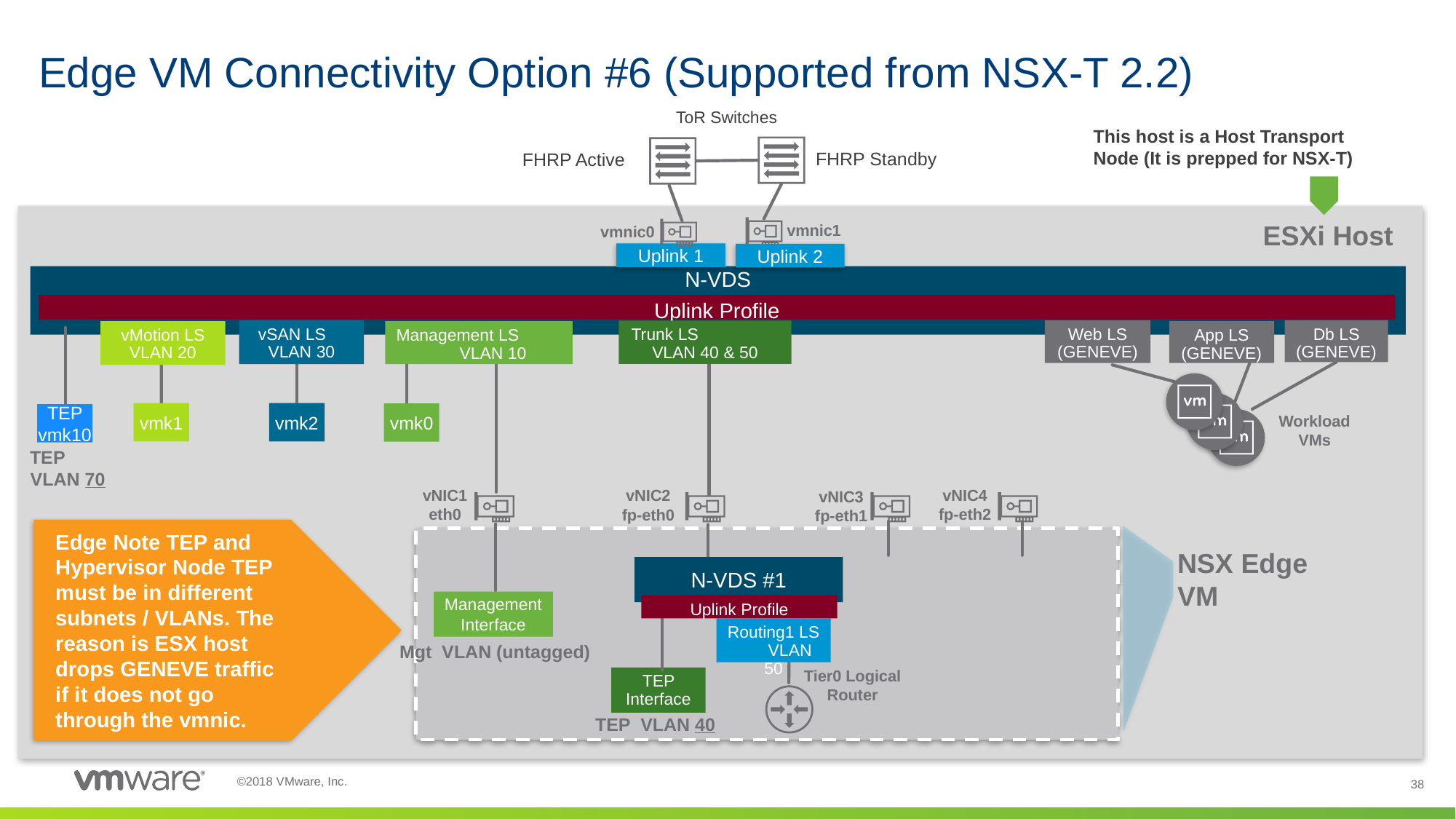

# Edge VM Connectivity Option #6 (Supported from NSX-T 2.2)
ToR Switches
This host is a Host Transport Node (It is prepped for NSX-T)

FHRP Standby
FHRP Active

ESXi Host
vmnic1
vmnic0

Uplink 1
Uplink 2
N-VDS
Uplink Profile
vSAN LS     VLAN 30
Web LS (GENEVE)
Db LS (GENEVE)
Trunk LS                  VLAN 40 & 50
vMotion LS VLAN 20
Management LS                VLAN 10
App LS (GENEVE)

vmk1
vmk2
vmk0
TEP vmk10
Workload VMs
TEP         VLAN 70
vNIC1
eth0
vNIC4
fp-eth2
vNIC2
fp-eth0
vNIC3
fp-eth1

Edge Note TEP and Hypervisor Node TEP must be in different subnets / VLANs. The reason is ESX host drops GENEVE traffic if it does not go through the vmnic.

NSX Edge VM
N-VDS #1
Management Interface
Uplink Profile
Routing1 LS        VLAN 50
Mgt  VLAN (untagged)
Tier0 Logical Router
TEP Interface

TEP  VLAN 40